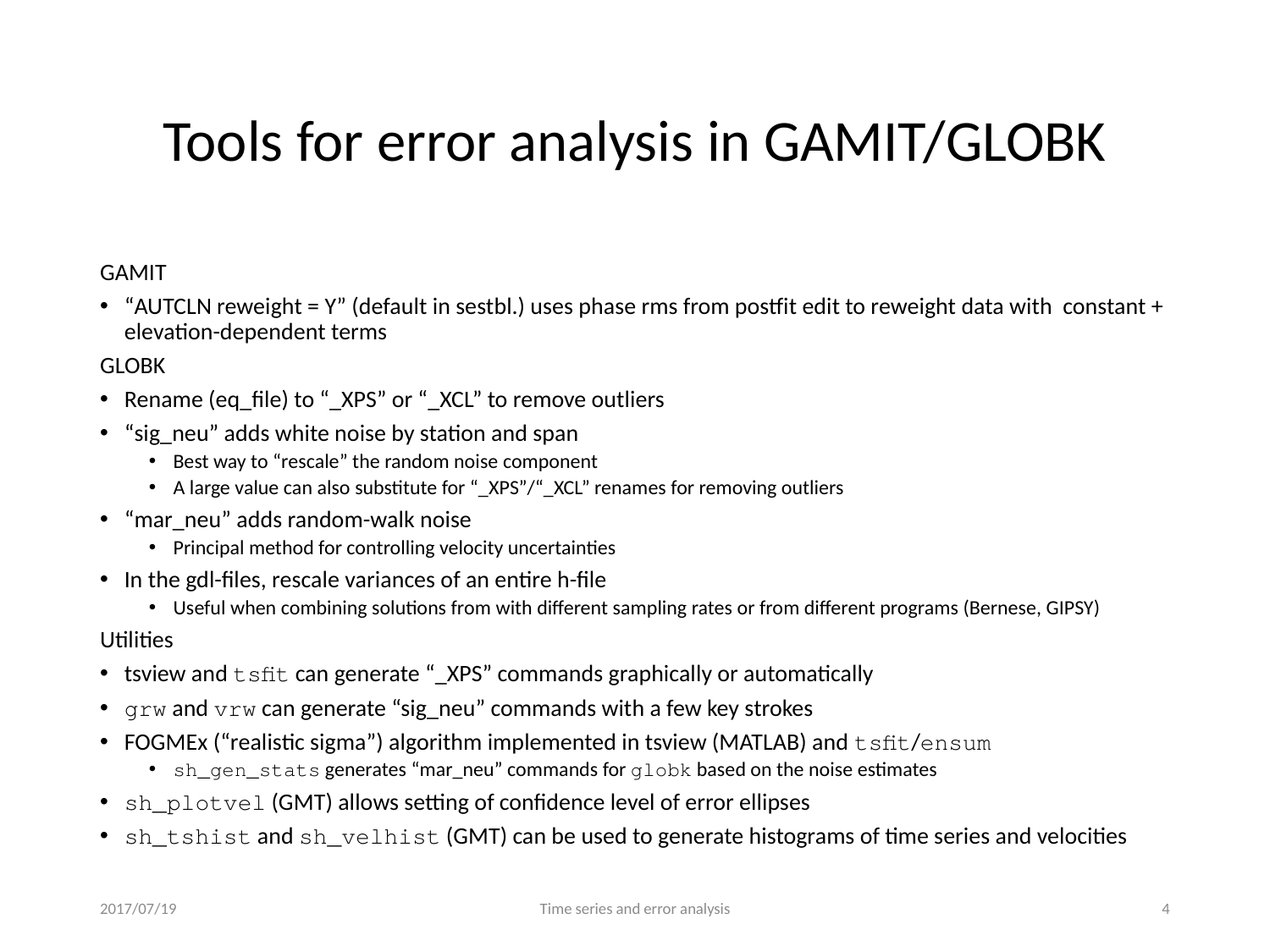

# Tools for error analysis in GAMIT/GLOBK
GAMIT
“AUTCLN reweight = Y” (default in sestbl.) uses phase rms from postfit edit to reweight data with  constant + elevation-dependent terms
GLOBK
Rename (eq_file) to “_XPS” or “_XCL” to remove outliers
“sig_neu” adds white noise by station and span
Best way to “rescale” the random noise component
A large value can also substitute for “_XPS”/“_XCL” renames for removing outliers
“mar_neu” adds random-walk noise
Principal method for controlling velocity uncertainties
In the gdl-files, rescale variances of an entire h-file
Useful when combining solutions from with different sampling rates or from different programs (Bernese, GIPSY)
Utilities
tsview and tsfit can generate “_XPS” commands graphically or automatically
grw and vrw can generate “sig_neu” commands with a few key strokes
FOGMEx (“realistic sigma”) algorithm implemented in tsview (MATLAB) and tsfit/ensum
sh_gen_stats generates “mar_neu” commands for globk based on the noise estimates
sh_plotvel (GMT) allows setting of confidence level of error ellipses
sh_tshist and sh_velhist (GMT) can be used to generate histograms of time series and velocities

2017/07/19
Time series and error analysis
4